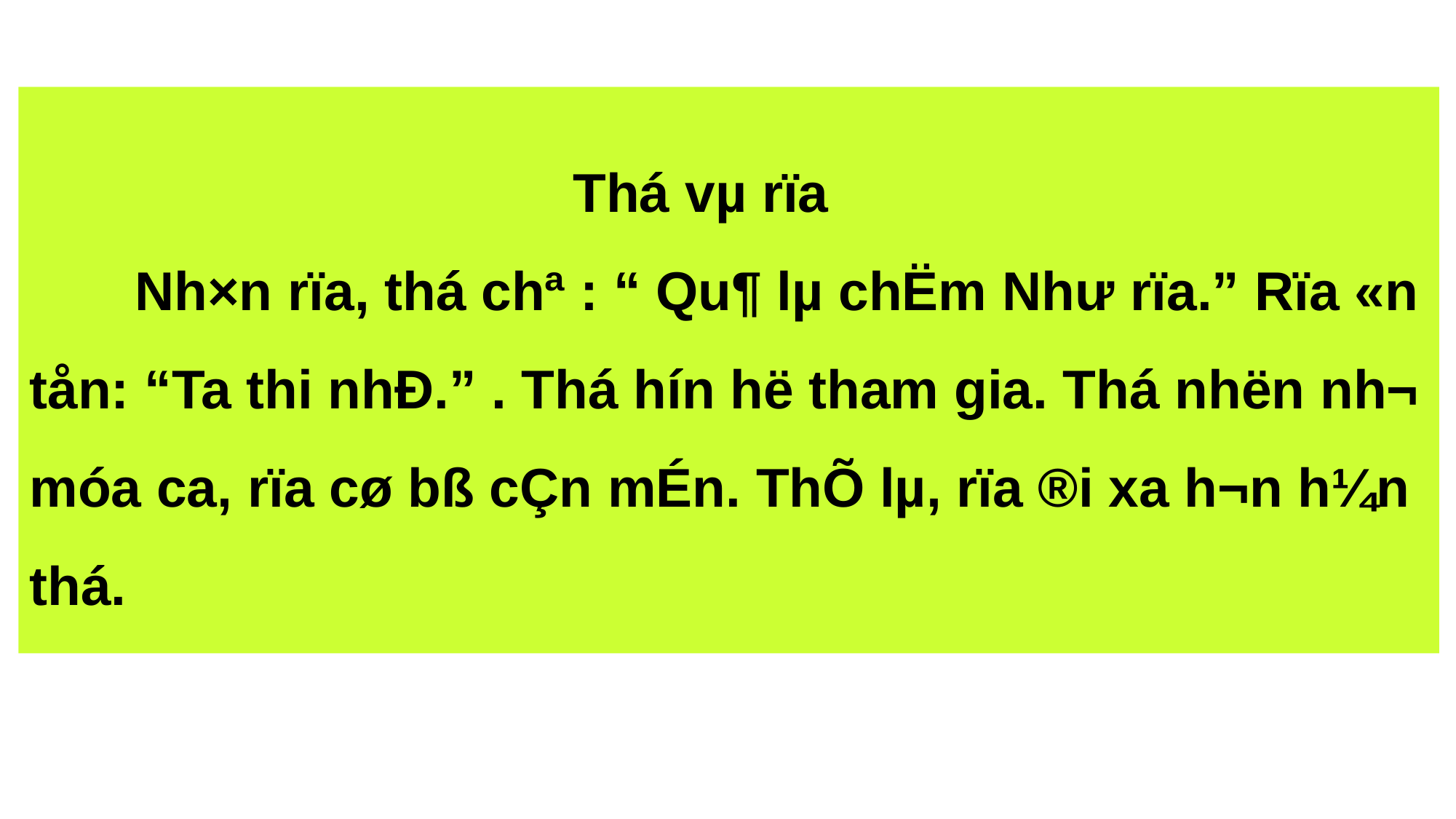

# Thá vµ rïa Nh×n rïa, thá chª : “ Qu¶ lµ chËm Như­ rïa.” Rïa «n tån: “Ta thi nhÐ.” . Thá hín hë tham gia. Thá nhën nh¬ móa ca, rïa cø bß cÇn mÉn. ThÕ lµ, rïa ®i xa h¬n h¼n thá.